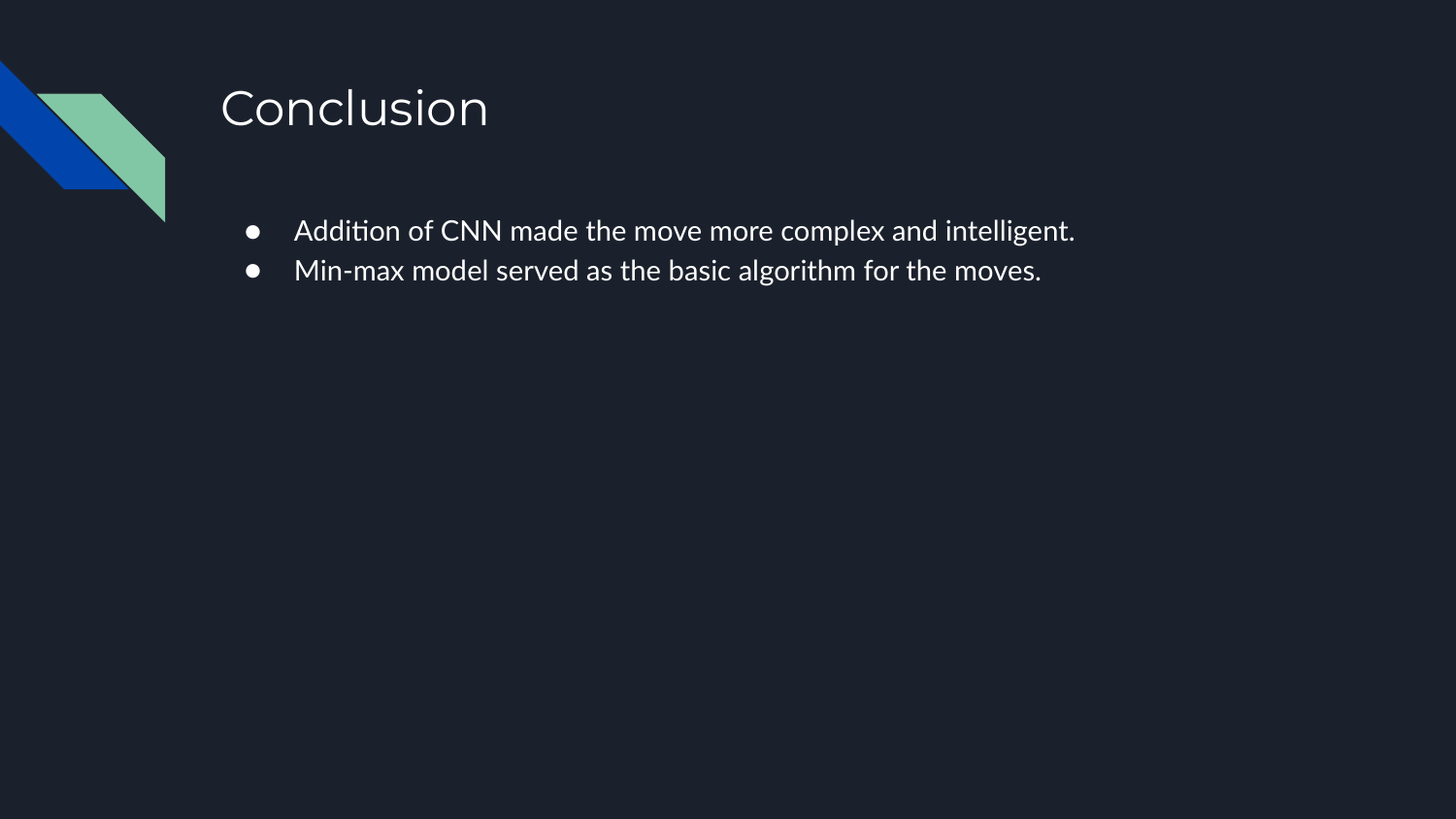

# Conclusion
Addition of CNN made the move more complex and intelligent.
Min-max model served as the basic algorithm for the moves.